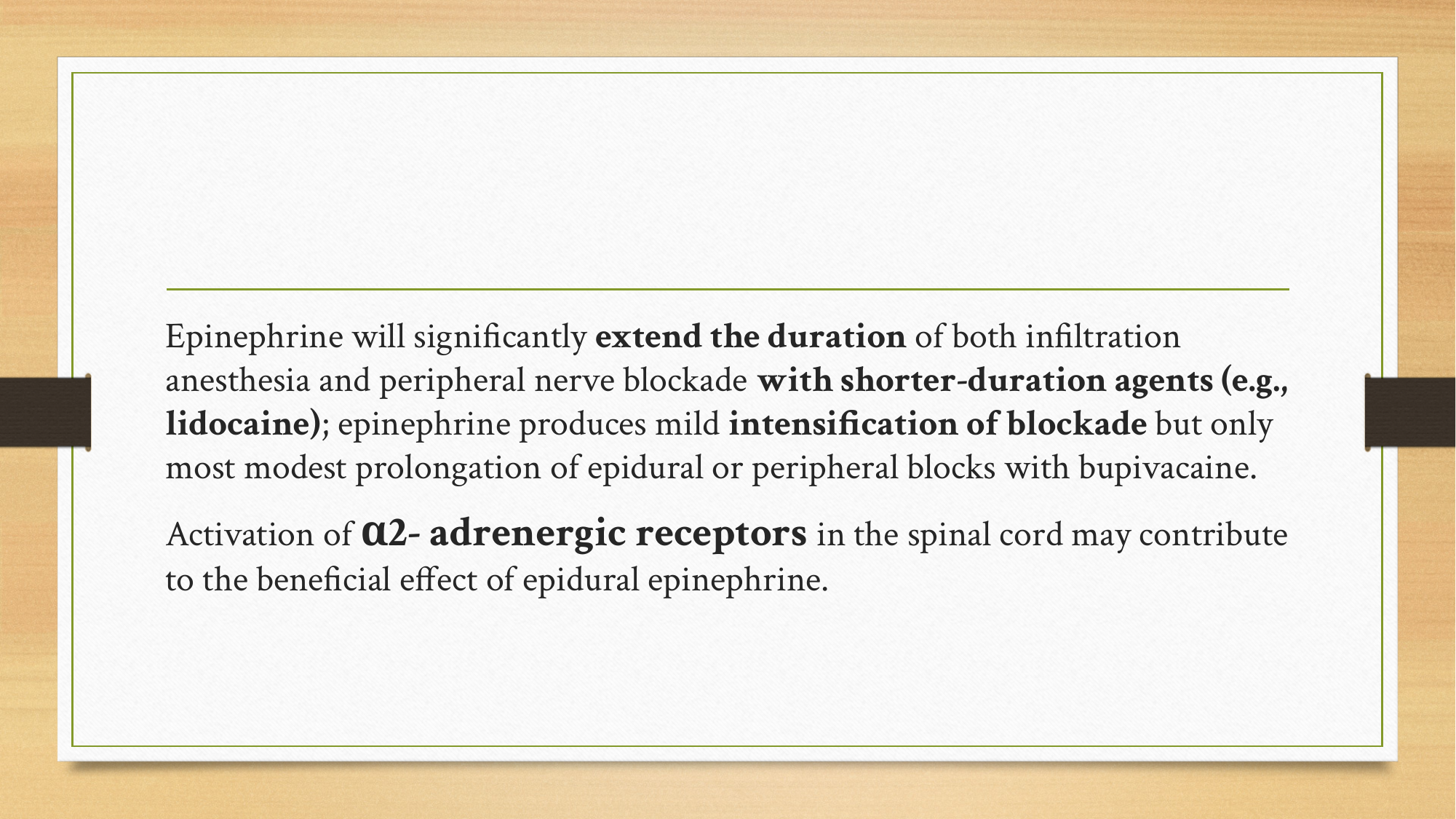

#
Epinephrine will significantly extend the duration of both infiltration anesthesia and peripheral nerve blockade with shorter-duration agents (e.g., lidocaine); epinephrine produces mild intensification of blockade but only most modest prolongation of epidural or peripheral blocks with bupivacaine.
Activation of α2- adrenergic receptors in the spinal cord may contribute to the beneficial effect of epidural epinephrine.